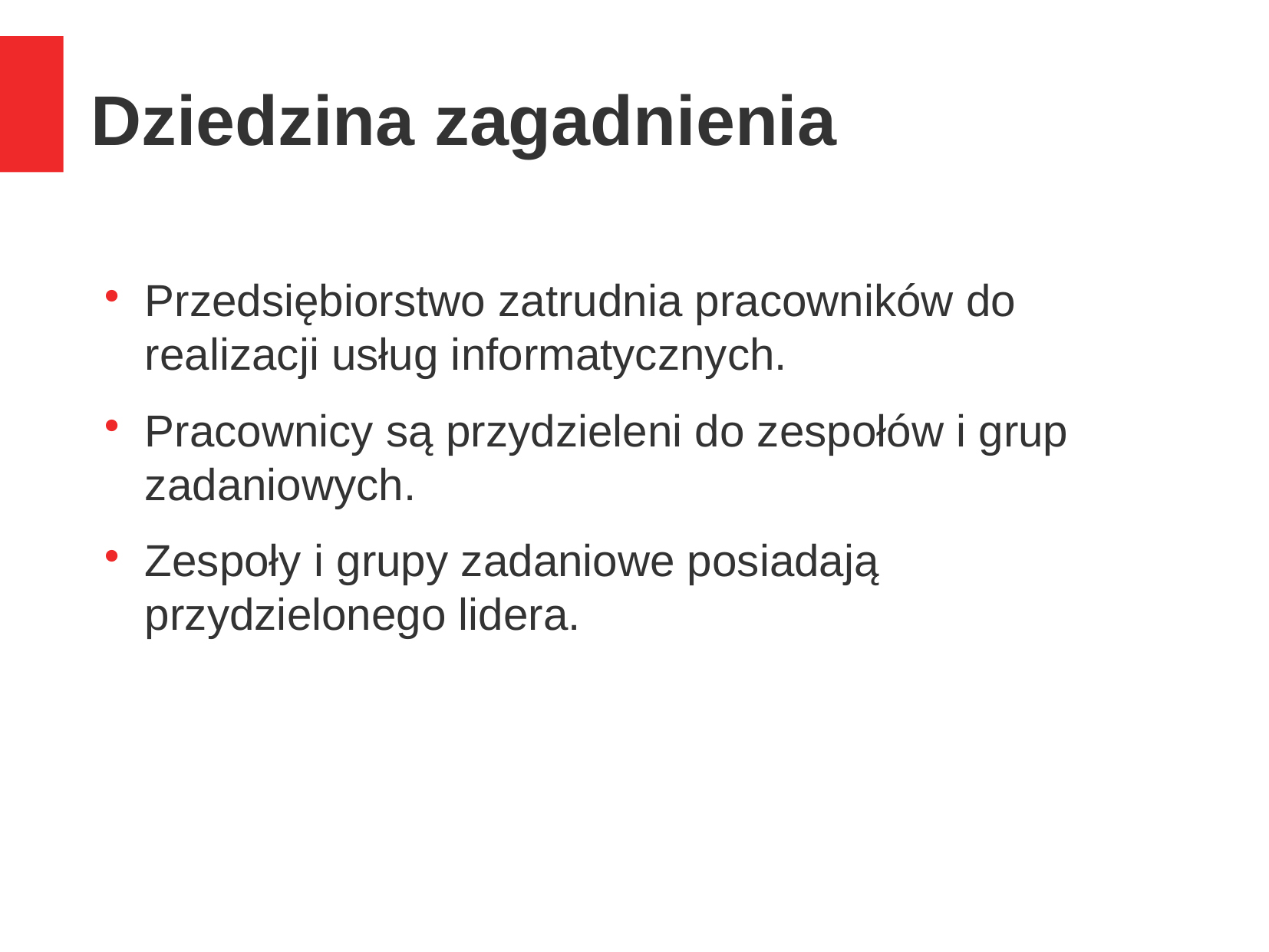

Dziedzina zagadnienia
Przedsiębiorstwo zatrudnia pracowników do realizacji usług informatycznych.
Pracownicy są przydzieleni do zespołów i grup zadaniowych.
Zespoły i grupy zadaniowe posiadają przydzielonego lidera.